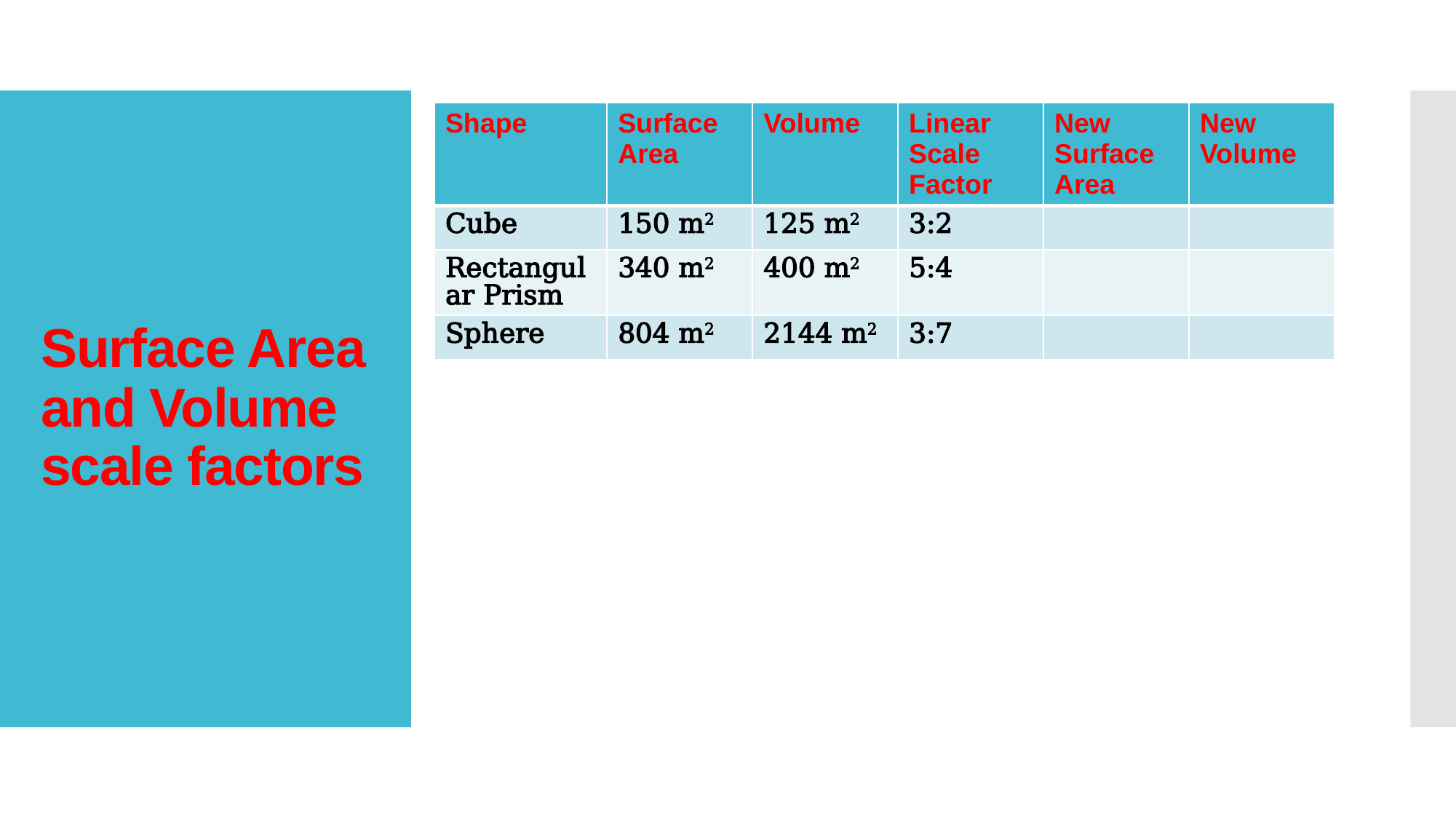

| Shape | Surface Area | Volume | Linear Scale Factor | New Surface Area | New Volume |
| --- | --- | --- | --- | --- | --- |
| Cube | 150 m2 | 125 m2 | 3:2 |  |  |
| Rectangular Prism | 340 m2 | 400 m2 | 5:4 |  |  |
| Sphere | 804 m2 | 2144 m2 | 3:7 |  |  |
# Surface Area and Volume scale factors